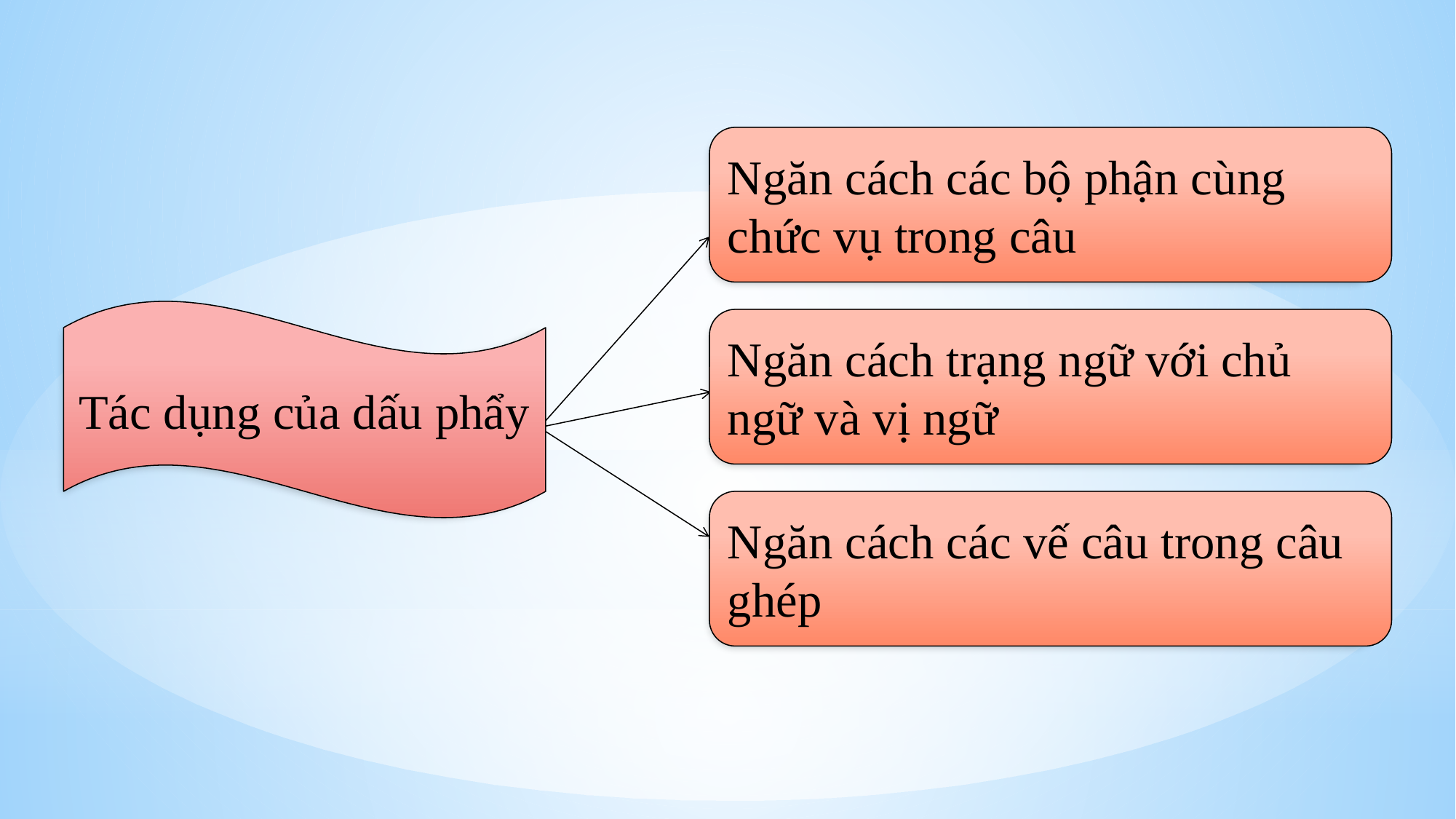

Ngăn cách các bộ phận cùng chức vụ trong câu
Tác dụng của dấu phẩy
Ngăn cách trạng ngữ với chủ ngữ và vị ngữ
Ngăn cách các vế câu trong câu ghép